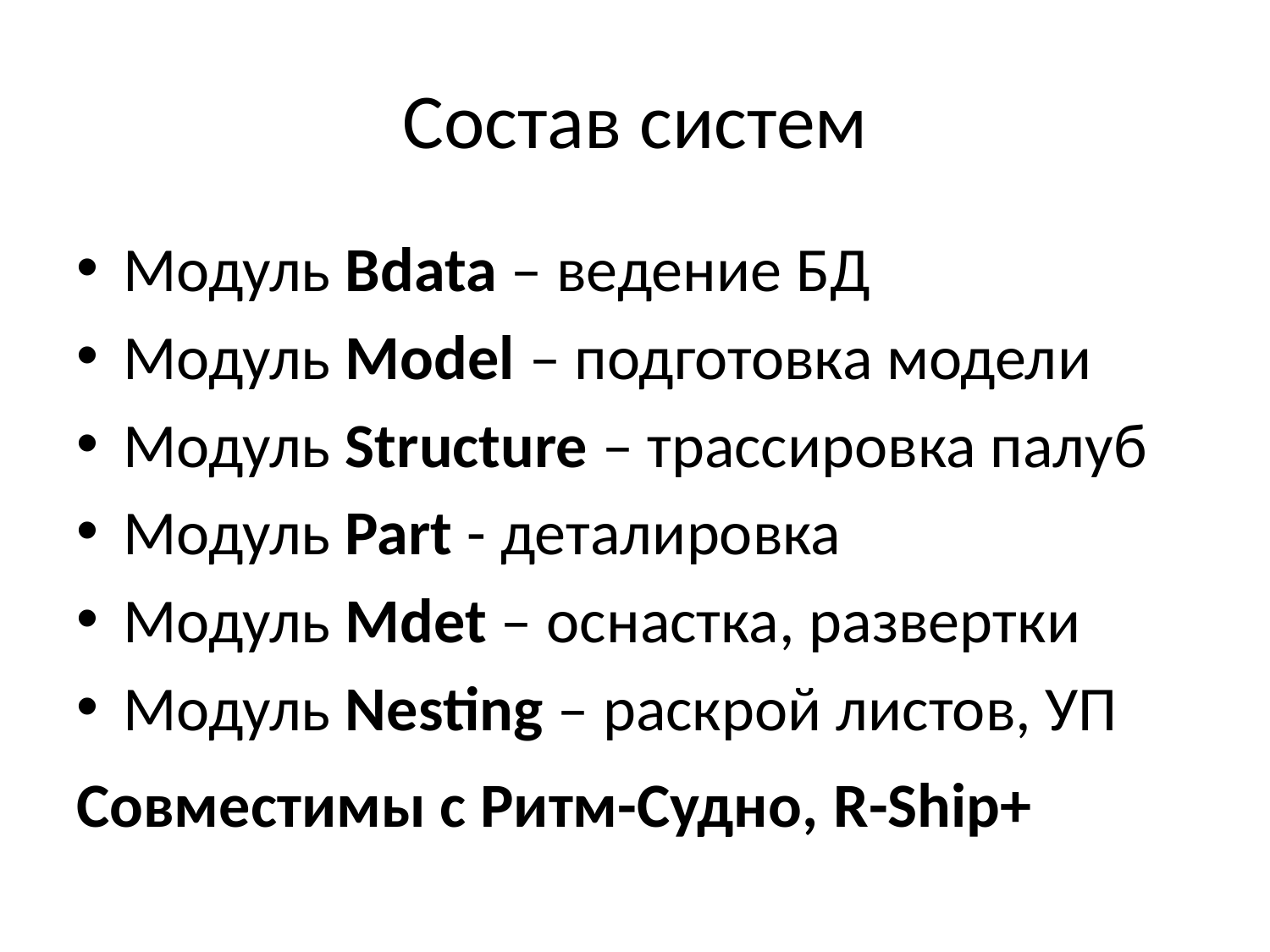

# Состав систем
Модуль Bdata – ведение БД
Модуль Model – подготовка модели
Модуль Structure – трассировка палуб
Модуль Part - деталировка
Модуль Mdet – оснастка, развертки
Модуль Nesting – раскрой листов, УП
Совместимы с Ритм-Судно, R-Ship+